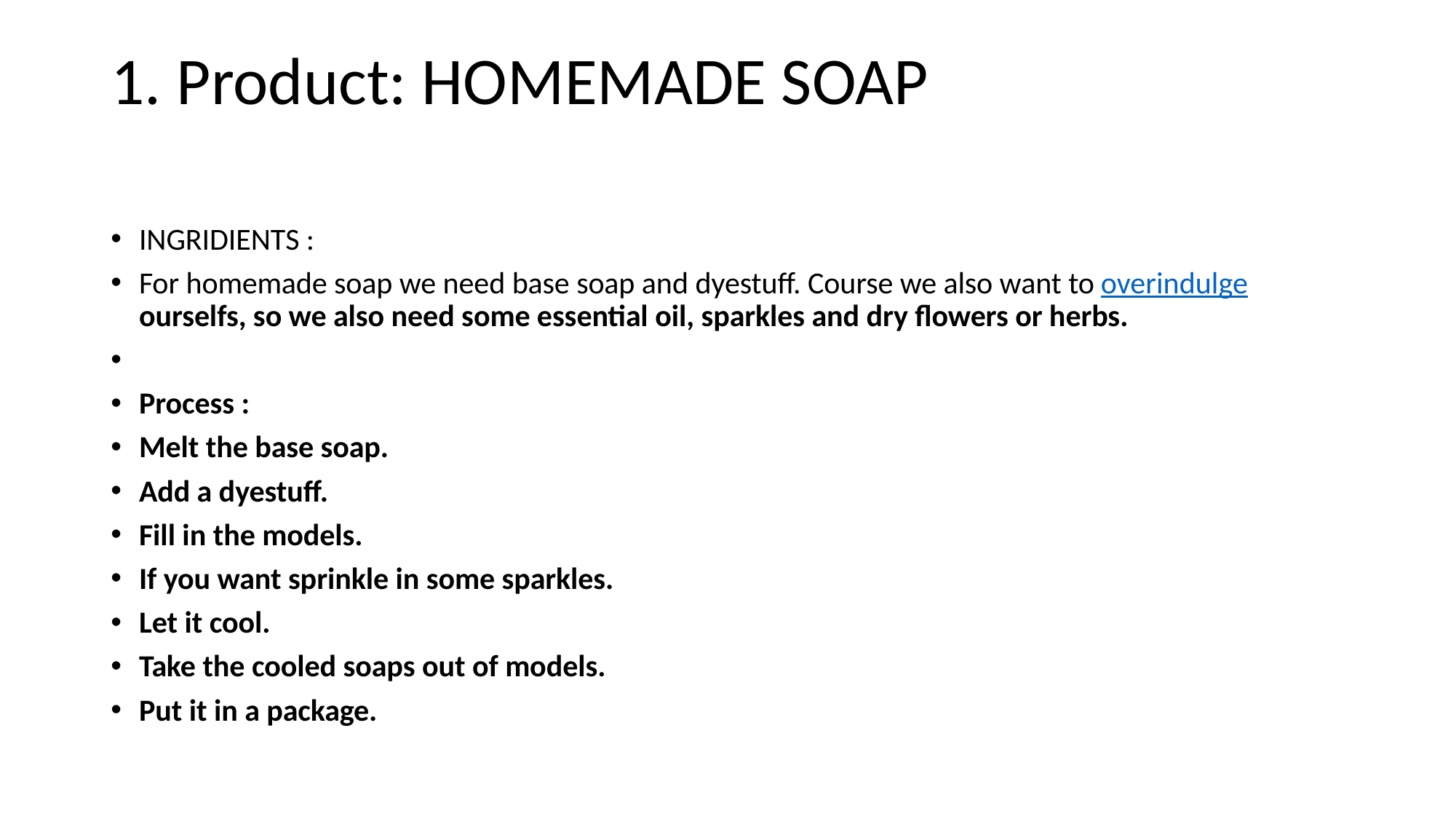

# 1. Product: HOMEMADE SOAP
INGRIDIENTS :
For homemade soap we need base soap and dyestuff. Course we also want to overindulge ourselfs, so we also need some essential oil, sparkles and dry flowers or herbs.

Process :
Melt the base soap.
Add a dyestuff.
Fill in the models.
If you want sprinkle in some sparkles.
Let it cool.
Take the cooled soaps out of models.
Put it in a package.